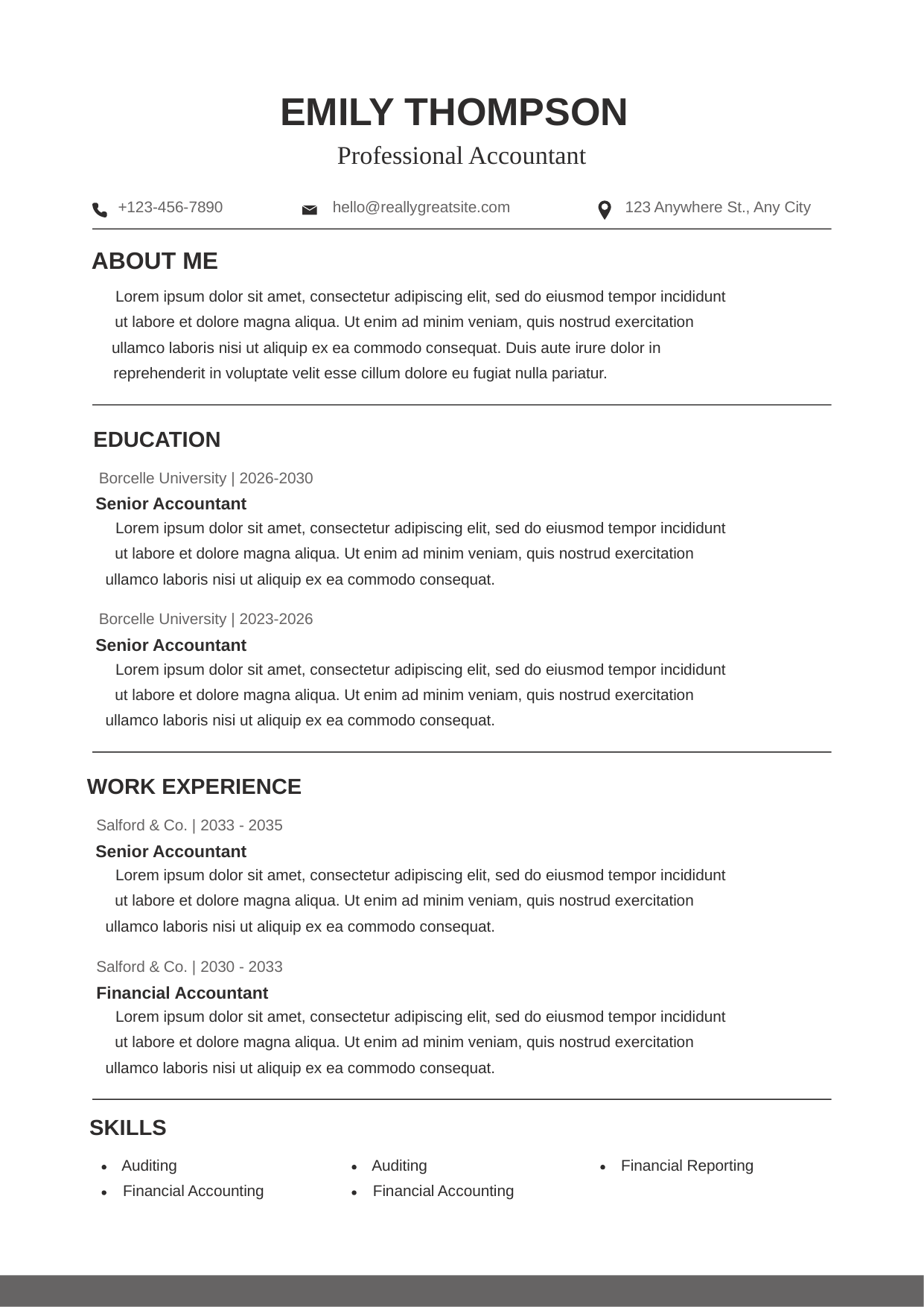

EMILY THOMPSON
Professional Accountant
+123-456-7890
hello@reallygreatsite.com
123 Anywhere St., Any City

ABOUT ME
Lorem ipsum dolor sit amet, consectetur adipiscing elit, sed do eiusmod tempor incididunt
ut labore et dolore magna aliqua. Ut enim ad minim veniam, quis nostrud exercitation
ullamco laboris nisi ut aliquip ex ea commodo consequat. Duis aute irure dolor in
reprehenderit in voluptate velit esse cillum dolore eu fugiat nulla pariatur.

EDUCATION
Borcelle University | 2026-2030
Senior Accountant
Lorem ipsum dolor sit amet, consectetur adipiscing elit, sed do eiusmod tempor incididunt
ut labore et dolore magna aliqua. Ut enim ad minim veniam, quis nostrud exercitation
ullamco laboris nisi ut aliquip ex ea commodo consequat.
Borcelle University | 2023-2026
Senior Accountant
Lorem ipsum dolor sit amet, consectetur adipiscing elit, sed do eiusmod tempor incididunt
ut labore et dolore magna aliqua. Ut enim ad minim veniam, quis nostrud exercitation
ullamco laboris nisi ut aliquip ex ea commodo consequat.

WORK EXPERIENCE
Salford & Co. | 2033 - 2035
Senior Accountant
Lorem ipsum dolor sit amet, consectetur adipiscing elit, sed do eiusmod tempor incididunt
ut labore et dolore magna aliqua. Ut enim ad minim veniam, quis nostrud exercitation
ullamco laboris nisi ut aliquip ex ea commodo consequat.
Salford & Co. | 2030 - 2033
Financial Accountant
Lorem ipsum dolor sit amet, consectetur adipiscing elit, sed do eiusmod tempor incididunt
ut labore et dolore magna aliqua. Ut enim ad minim veniam, quis nostrud exercitation
ullamco laboris nisi ut aliquip ex ea commodo consequat.

SKILLS
Auditing
Auditing
Financial Reporting

Financial Accounting
Financial Accounting